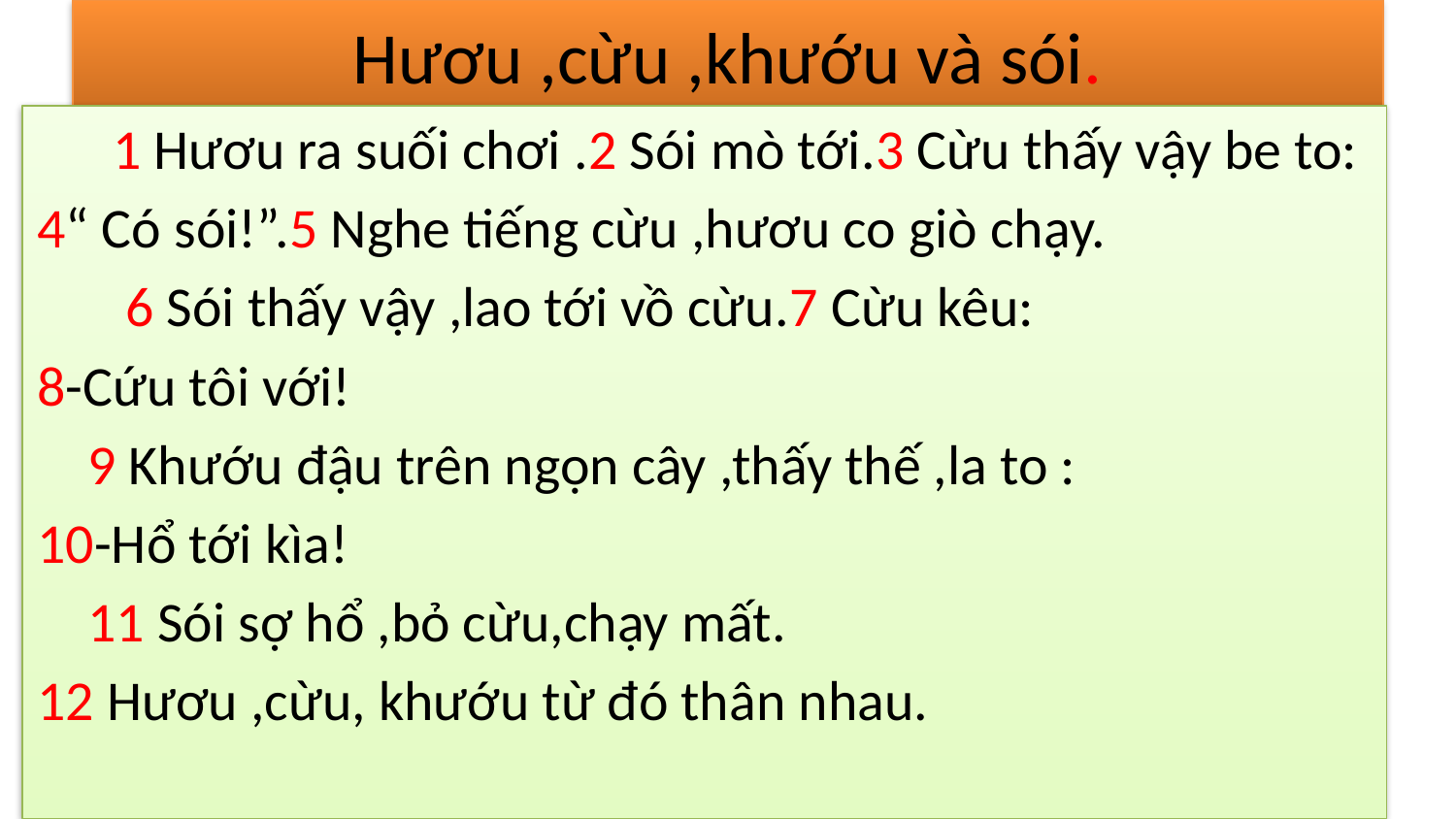

# Hươu ,cừu ,khướu và sói.
      1 Hươu ra suối chơi .2 Sói mò tới.3 Cừu thấy vậy be to:
4“ Có sói!”.5 Nghe tiếng cừu ,hươu co giò chạy.
       6 Sói thấy vậy ,lao tới vồ cừu.7 Cừu kêu:
8-Cứu tôi với!
    9 Khướu đậu trên ngọn cây ,thấy thế ,la to :
10-Hổ tới kìa!
    11 Sói sợ hổ ,bỏ cừu,chạy mất.
12 Hươu ,cừu, khướu từ đó thân nhau.